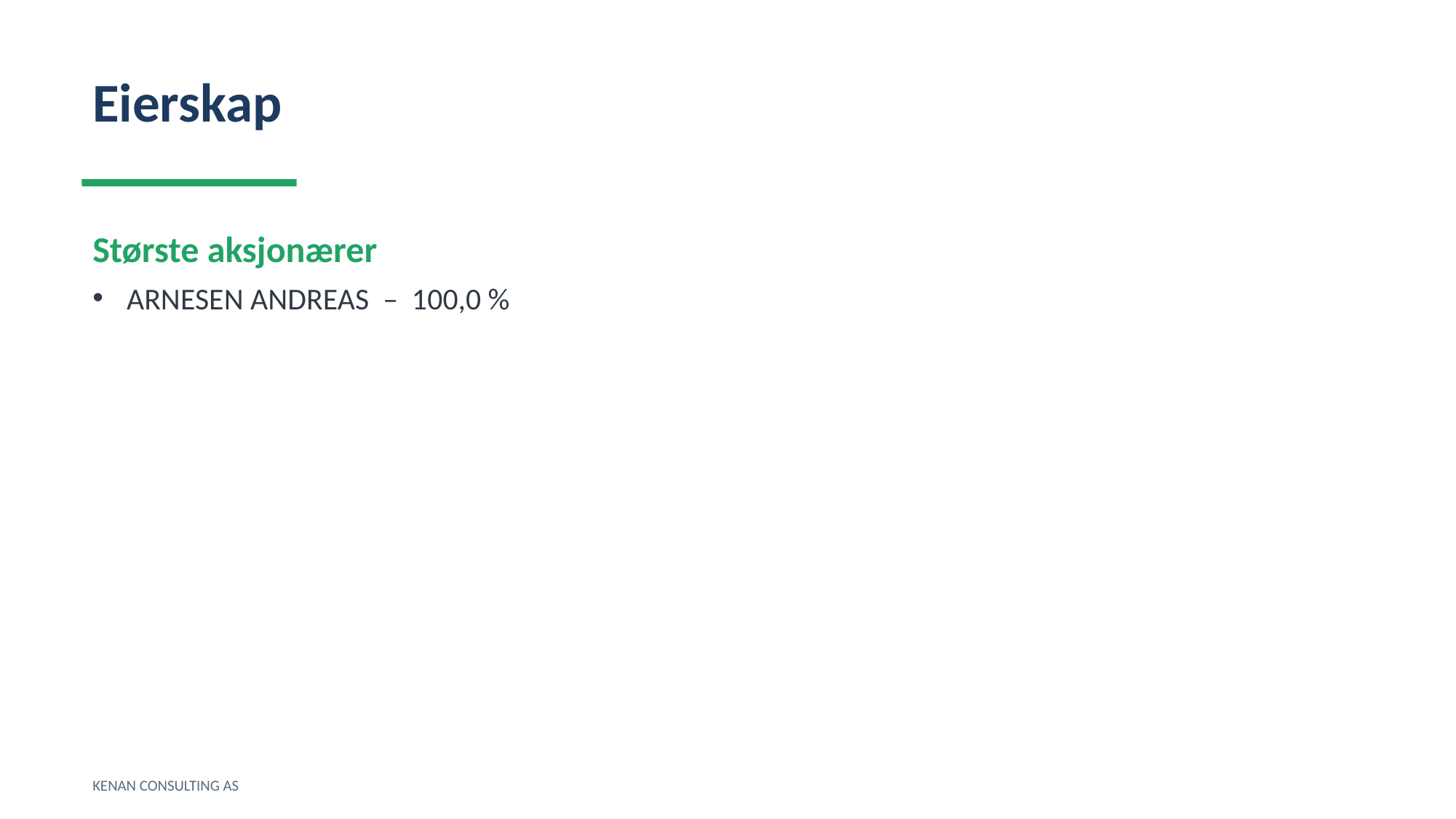

Eierskap

Største aksjonærer
ARNESEN ANDREAS  –  100,0 %
KENAN CONSULTING AS